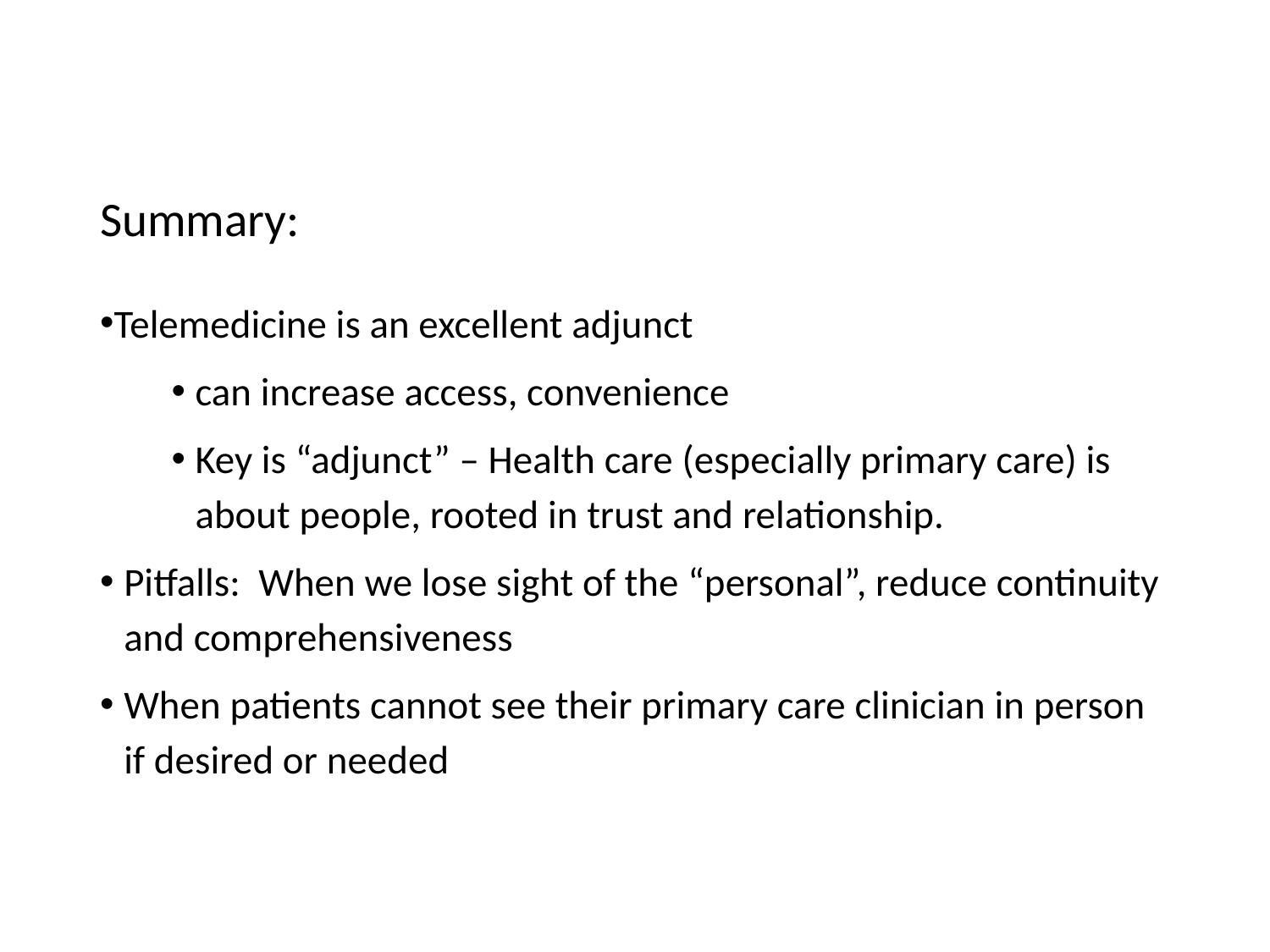

# Summary:
Telemedicine is an excellent adjunct
can increase access, convenience
Key is “adjunct” – Health care (especially primary care) is about people, rooted in trust and relationship.
Pitfalls:  When we lose sight of the “personal”, reduce continuity and comprehensiveness
When patients cannot see their primary care clinician in person if desired or needed